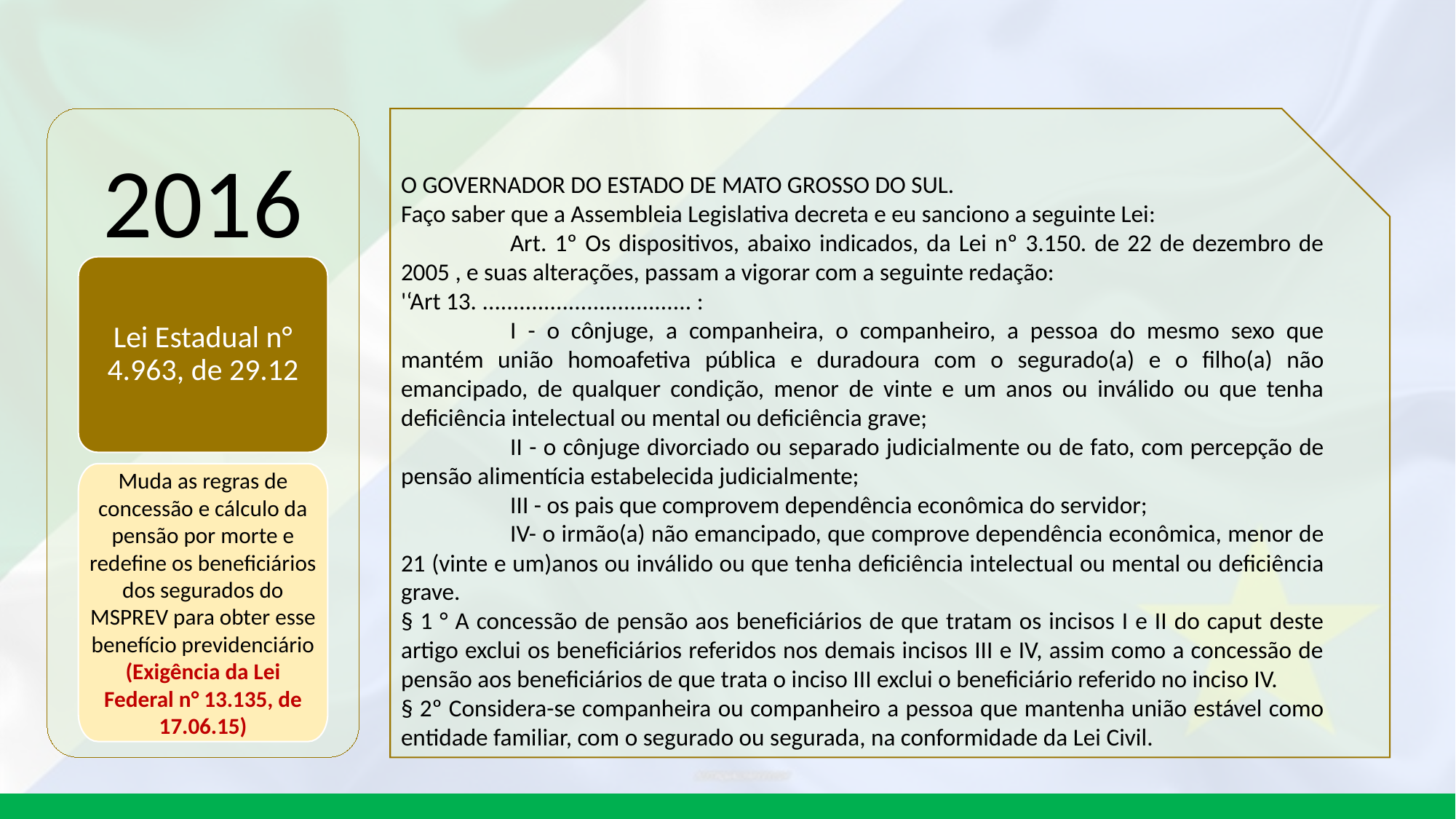

2016
O GOVERNADOR DO ESTADO DE MATO GROSSO DO SUL.
Faço saber que a Assembleia Legislativa decreta e eu sanciono a seguinte Lei:
	Art. 1º Os dispositivos, abaixo indicados, da Lei nº 3.150. de 22 de dezembro de 2005 , e suas alterações, passam a vigorar com a seguinte redação:
'‘Art 13. .................................. :
	I - o cônjuge, a companheira, o companheiro, a pessoa do mesmo sexo que mantém união homoafetiva pública e duradoura com o segurado(a) e o filho(a) não emancipado, de qualquer condição, menor de vinte e um anos ou inválido ou que tenha deficiência intelectual ou mental ou deficiência grave;
	II - o cônjuge divorciado ou separado judicialmente ou de fato, com percepção de pensão alimentícia estabelecida judicialmente;
	III - os pais que comprovem dependência econômica do servidor;
	IV- o irmão(a) não emancipado, que comprove dependência econômica, menor de 21 (vinte e um)anos ou inválido ou que tenha deficiência intelectual ou mental ou deficiência grave.
§ 1 ° A concessão de pensão aos beneficiários de que tratam os incisos I e II do caput deste artigo exclui os beneficiários referidos nos demais incisos III e IV, assim como a concessão de pensão aos beneficiários de que trata o inciso III exclui o beneficiário referido no inciso IV.
§ 2º Considera-se companheira ou companheiro a pessoa que mantenha união estável como entidade familiar, com o segurado ou segurada, na conformidade da Lei Civil.
Lei Estadual n° 4.963, de 29.12
Muda as regras de concessão e cálculo da pensão por morte e redefine os beneficiários dos segurados do MSPREV para obter esse benefício previdenciário
(Exigência da Lei Federal n° 13.135, de 17.06.15)